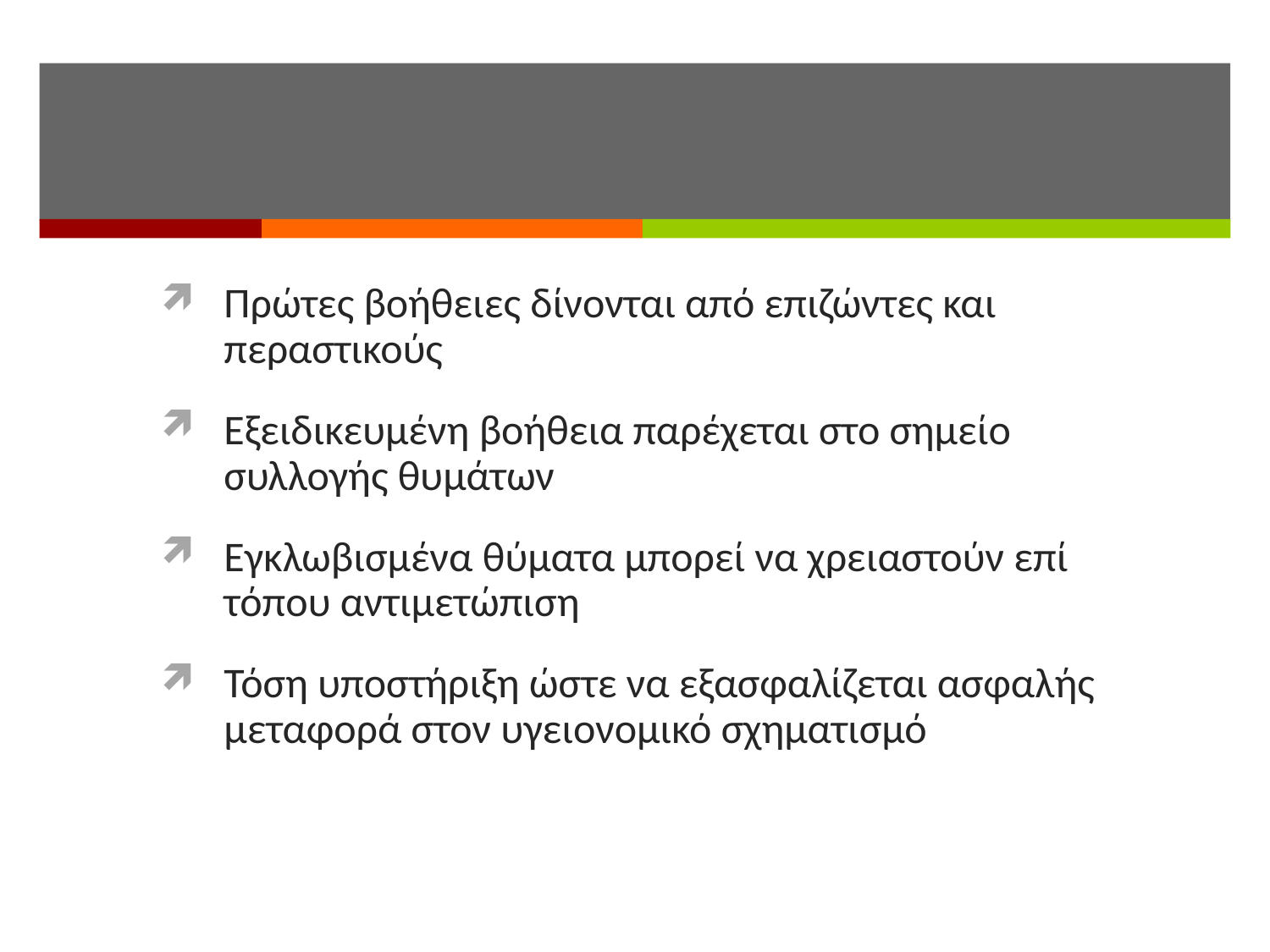

#
Πρώτες βοήθειες δίνονται από επιζώντες και περαστικούς
Εξειδικευμένη βοήθεια παρέχεται στο σημείο συλλογής θυμάτων
Εγκλωβισμένα θύματα μπορεί να χρειαστούν επί τόπου αντιμετώπιση
Τόση υποστήριξη ώστε να εξασφαλίζεται ασφαλής μεταφορά στον υγειονομικό σχηματισμό